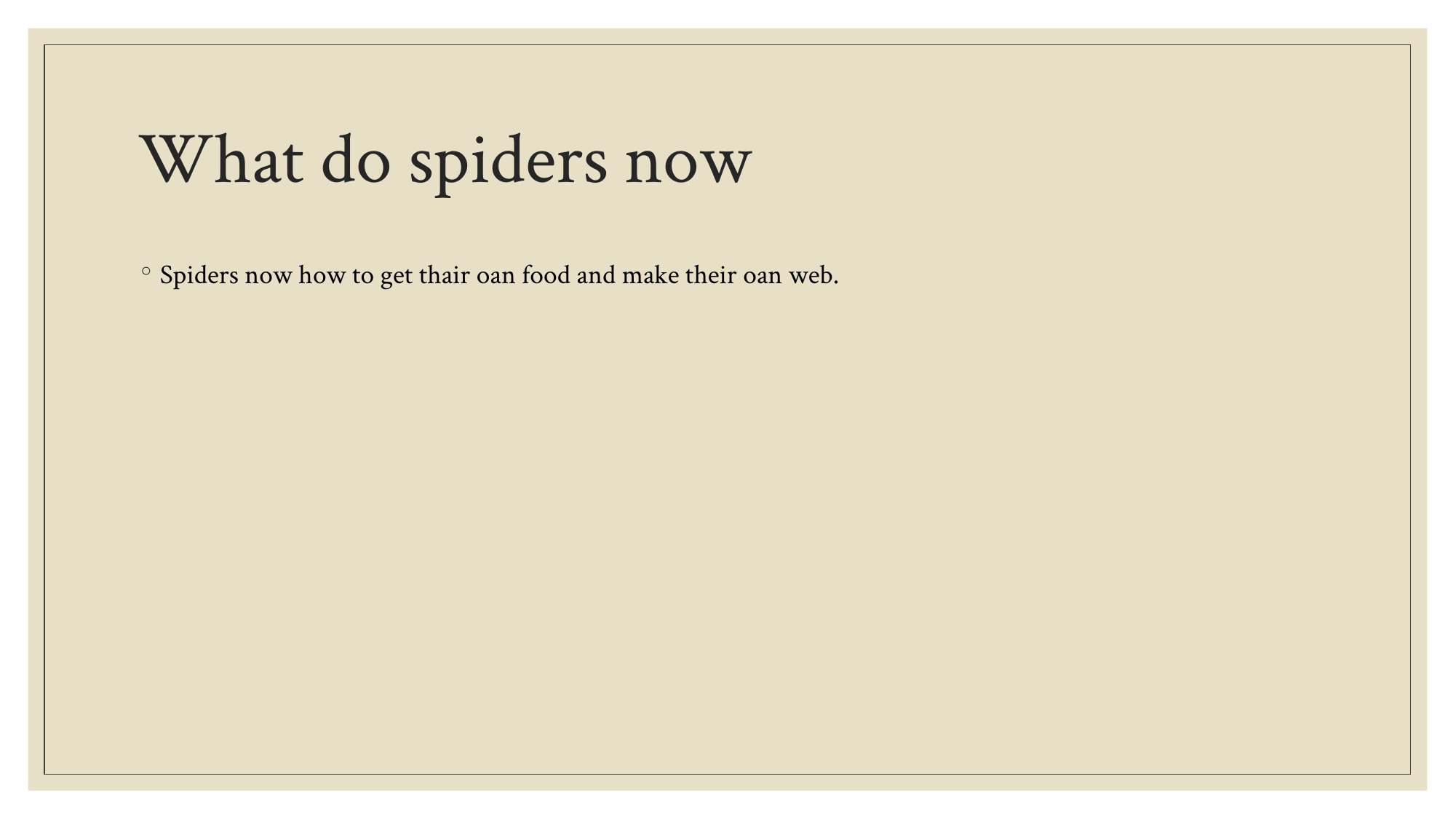

# What do spiders now
Spiders now how to get thair oan food and make their oan web.